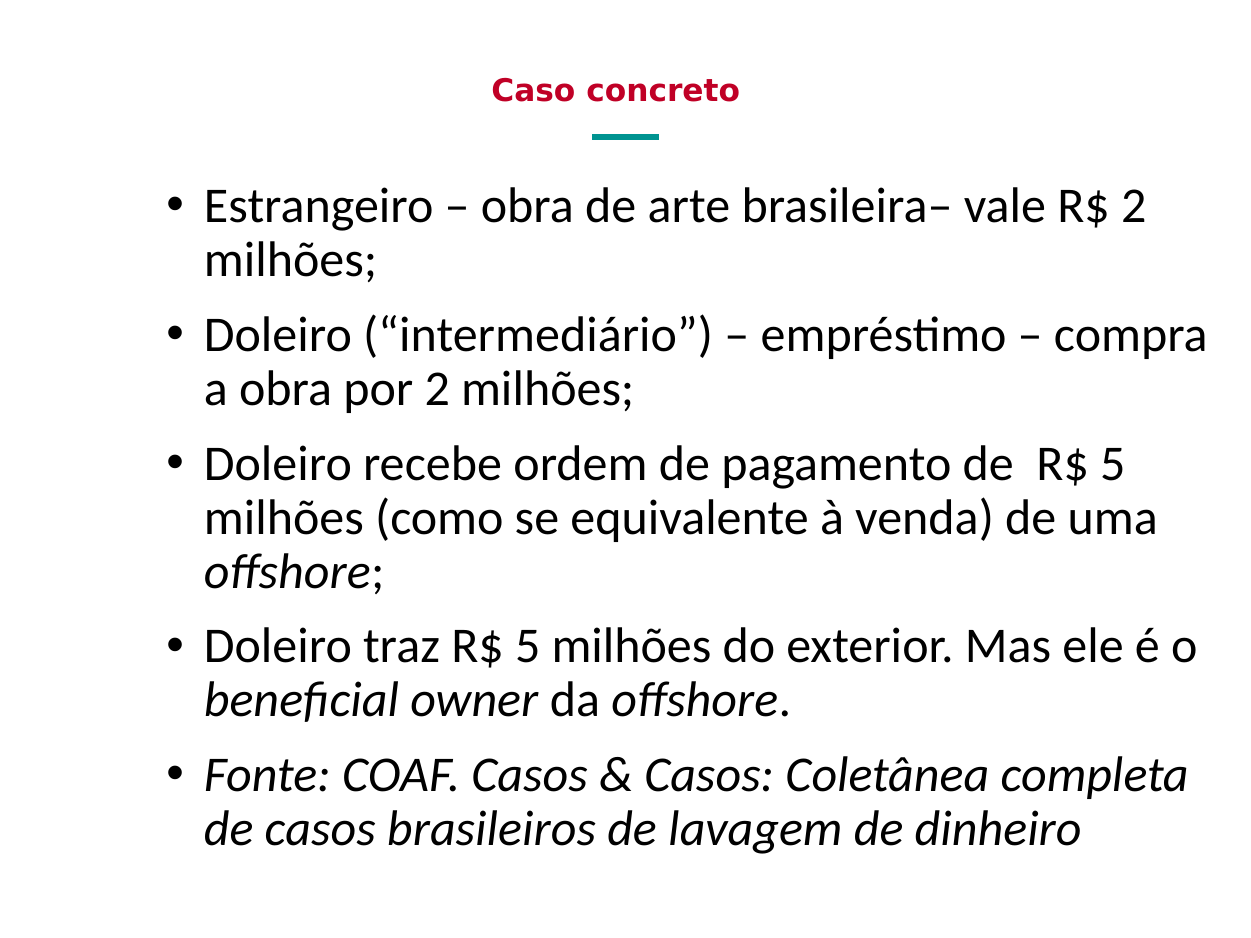

Caso concreto
Estrangeiro – obra de arte brasileira– vale R$ 2 milhões;
Doleiro (“intermediário”) – empréstimo – compra a obra por 2 milhões;
Doleiro recebe ordem de pagamento de  R$ 5 milhões (como se equivalente à venda) de uma offshore;
Doleiro traz R$ 5 milhões do exterior. Mas ele é o beneficial owner da offshore.
Fonte: COAF. Casos & Casos: Coletânea completa de casos brasileiros de lavagem de dinheiro